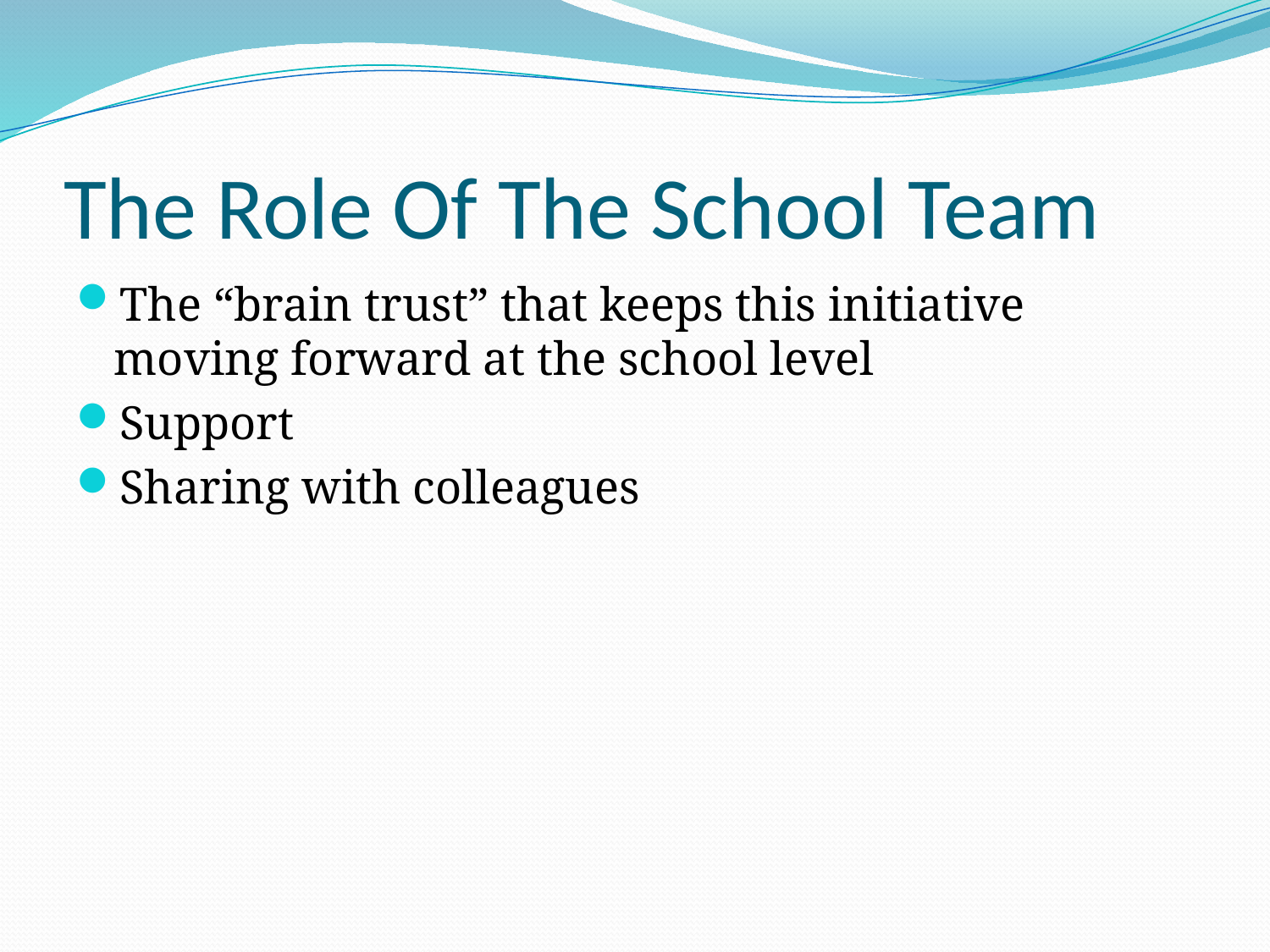

# The Role Of The School Team
The “brain trust” that keeps this initiative moving forward at the school level
Support
Sharing with colleagues